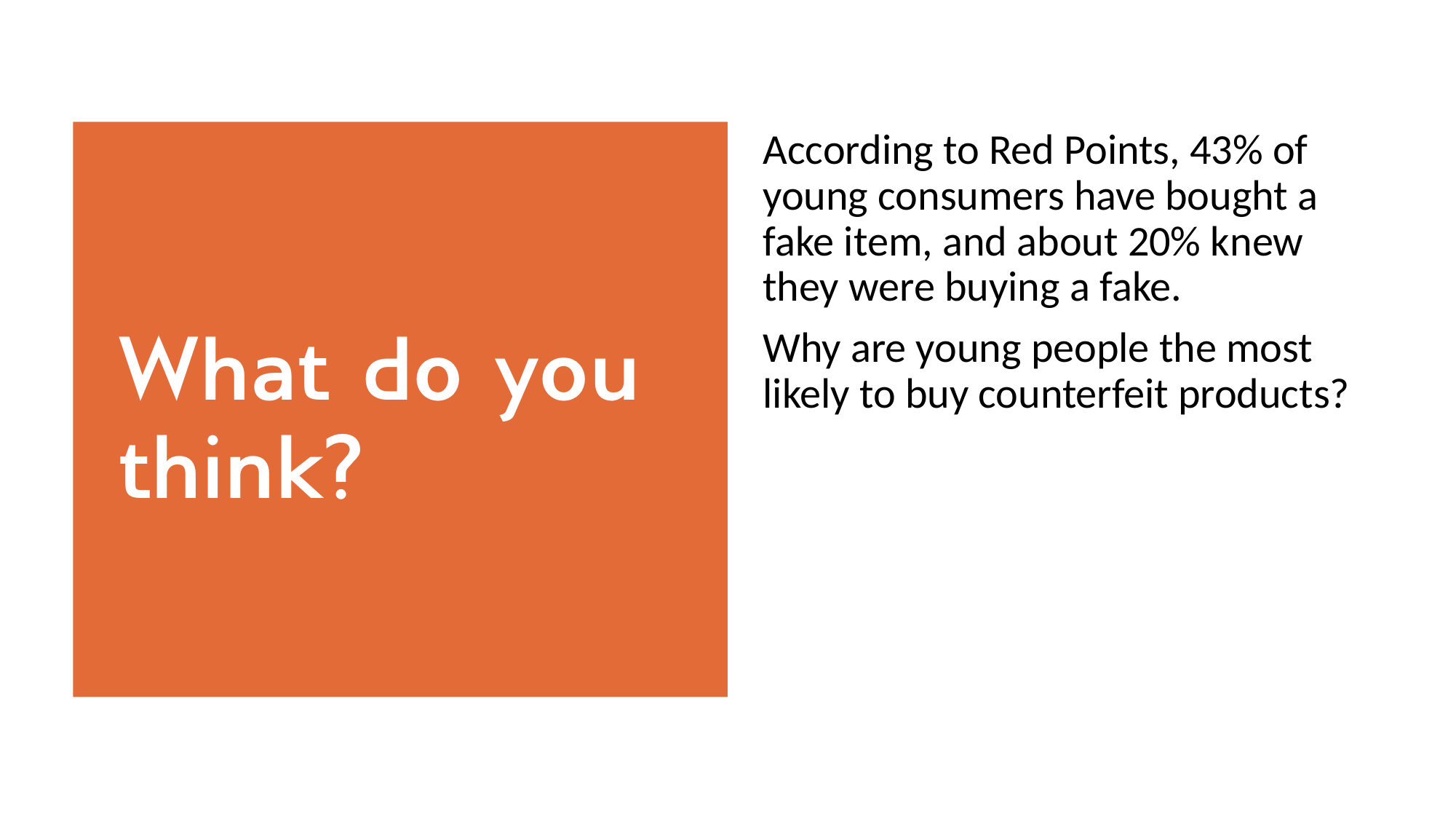

According to Red Points, 43% of young consumers have bought a fake item, and about 20% knew they were buying a fake.
Why are young people the most likely to buy counterfeit products?

What do you think?